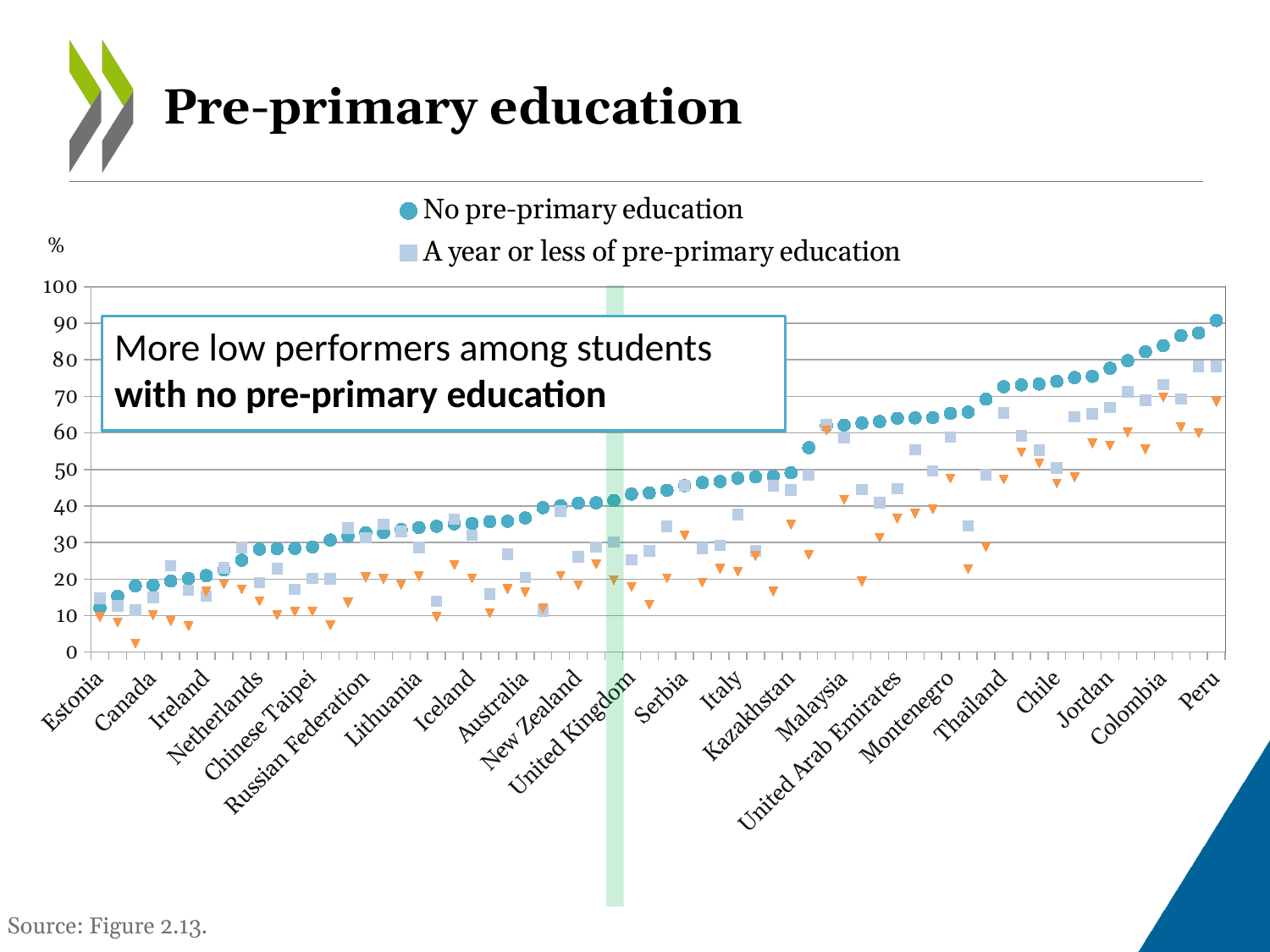

# Pre-primary education

### Chart

| Category | No pre-primary education | A year or less of pre-primary education | More than a year of pre-primary education |
|---|---|---|---|
| Estonia | 12.045617654336562 | 14.68524584332753 | 9.652421079332104 |
| Korea | 15.304033562203069 | 12.715280975149106 | 8.205576201560705 |
| Shanghai-China | 18.146641913453813 | 11.512685811941475 | 2.4060622164378813 |
| Canada | 18.332476202671398 | 14.962997019799014 | 10.109817085269672 |
| Macao-China | 19.451942577155428 | 23.709669189423423 | 8.47577581634931 |
| Singapore | 20.136784950888888 | 16.983269997625033 | 7.178218833238478 |
| Ireland | 20.95111972436667 | 15.329691687615625 | 16.557597035207724 |
| Latvia | 22.506117039728398 | 23.084791791829375 | 18.574272505632333 |
| Slovenia | 25.142007630727104 | 28.654886228000993 | 17.234647843348025 |
| Netherlands | 28.15604832225812 | 19.078172029544348 | 13.915509168872777 |
| Japan | 28.329855750808765 | 22.902573864997276 | 10.168283721516001 |
| Poland | 28.3949096056432 | 17.17530660115862 | 11.097102481614662 |
| Chinese Taipei | 28.785021242272123 | 20.1848827446361 | 11.199671903513014 |
| Hong Kong-China | 30.686211149126002 | 20.025182563426398 | 7.4207824161976195 |
| Germany | 31.717606426269512 | 33.93712486104709 | 13.562566736455153 |
| Russian Federation | 32.73442691515472 | 31.33598998256373 | 20.491874253034744 |
| Norway | 32.736222961620854 | 34.997037718408514 | 20.025138150649084 |
| Portugal | 33.567188978099125 | 33.029586996009094 | 18.408465573396064 |
| Lithuania | 34.117399647585636 | 28.681575344983425 | 20.75730820154925 |
| Finland | 34.47227400514361 | 13.917564079839313 | 9.64268458664458 |
| Croatia | 35.13605189995026 | 36.37209525423446 | 23.861067665227562 |
| Iceland | 35.22390059442848 | 31.95901326749765 | 20.153206664016007 |
| Viet Nam | 35.754374847569984 | 15.91667456652594 | 10.726563825111349 |
| Austria | 35.803171701001475 | 26.724266828897413 | 17.281669440171505 |
| Australia | 36.739366700316246 | 20.38686495837581 | 16.387113705543538 |
| Switzerland | 39.565894226657974 | 11.240544657849476 | 11.948038374378685 |
| Luxembourg | 40.11429726926686 | 38.65046127891676 | 20.924830988039204 |
| New Zealand | 40.78734093052769 | 26.041357317640724 | 18.377496465860723 |
| United States | 40.897873119931546 | 28.795648600624414 | 24.044938404392298 |
| OECD average | 41.48905826990017 | 30.113293704965315 | 19.77457837072522 |
| United Kingdom | 43.25129424087705 | 25.29117934074158 | 17.86785963989133 |
| Denmark | 43.596403535937924 | 27.656587111405614 | 13.016420026223935 |
| Spain | 44.3275637134607 | 34.404327333363504 | 20.248719339898912 |
| Serbia | 45.56682871952546 | 45.50978737000868 | 31.963822670268158 |
| Czech Republic | 46.42276158653963 | 28.379439769872018 | 19.045449296231013 |
| Sweden | 46.718813357400336 | 29.20821149631017 | 22.822271598330943 |
| Italy | 47.60499863900822 | 37.62535225455759 | 22.029276917065687 |
| Turkey | 47.99721336224223 | 27.762076410136043 | 26.338645692956558 |
| Belgium | 48.16643540455385 | 45.60832748735751 | 16.601611570837242 |
| Kazakhstan | 49.103117748422555 | 44.433407088384996 | 34.910323193232436 |
| Hungary | 55.97714861117677 | 48.41559487240296 | 26.695093960774642 |
| Albania | 62.00696597733375 | 62.34313249148427 | 60.70792452976763 |
| Malaysia | 62.16400476142644 | 58.71406270826495 | 41.73160763274366 |
| France | 62.71049543288554 | 44.515523153763326 | 19.33215966115556 |
| Greece | 63.12239610208617 | 40.89211094700452 | 31.35351499991812 |
| United Arab Emirates | 64.00580496770453 | 44.735699161764714 | 36.56567585799953 |
| Romania | 64.12819346438219 | 55.38994570806276 | 37.86963427146594 |
| Bulgaria | 64.19492442020895 | 49.60957506029206 | 39.19381800322741 |
| Montenegro | 65.36088562079617 | 58.88212323682416 | 47.55412201421103 |
| Slovak Republic | 65.7016956604554 | 34.607319491662096 | 22.708757630305065 |
| Israel | 69.24383519478306 | 48.56682495186806 | 28.696378013768808 |
| Thailand | 72.64251294650416 | 65.45467828180217 | 47.28470914146678 |
| Costa Rica | 73.14843128349268 | 59.241091737808 | 54.74748982756542 |
| Mexico | 73.38834481071213 | 55.31363507111891 | 51.704780946319595 |
| Chile | 74.11737615820834 | 50.42185146255796 | 46.177621604711476 |
| Uruguay | 75.1594827553284 | 64.46200261775097 | 47.86985429402062 |
| Tunisia | 75.48719665281186 | 65.19600869375536 | 57.12955125290828 |
| Jordan | 77.72330674292482 | 67.00635045915587 | 56.55271546210213 |
| Brazil | 79.82911596334043 | 71.26202852262166 | 60.18348461278462 |
| Qatar | 82.21695729589071 | 68.90820853721985 | 55.5228226567329 |
| Colombia | 83.90801317376008 | 73.1675103793755 | 69.75410406070715 |
| Indonesia | 86.64705136388574 | 69.29023566112697 | 61.659772668189305 |
| Argentina | 87.36819688898925 | 78.20657648685032 | 59.996132712238605 |
| Peru | 90.77076787939816 | 78.21798105382874 | 68.48553578975618 |
More low performers among students with no pre-primary education
Source: Figure 2.13.